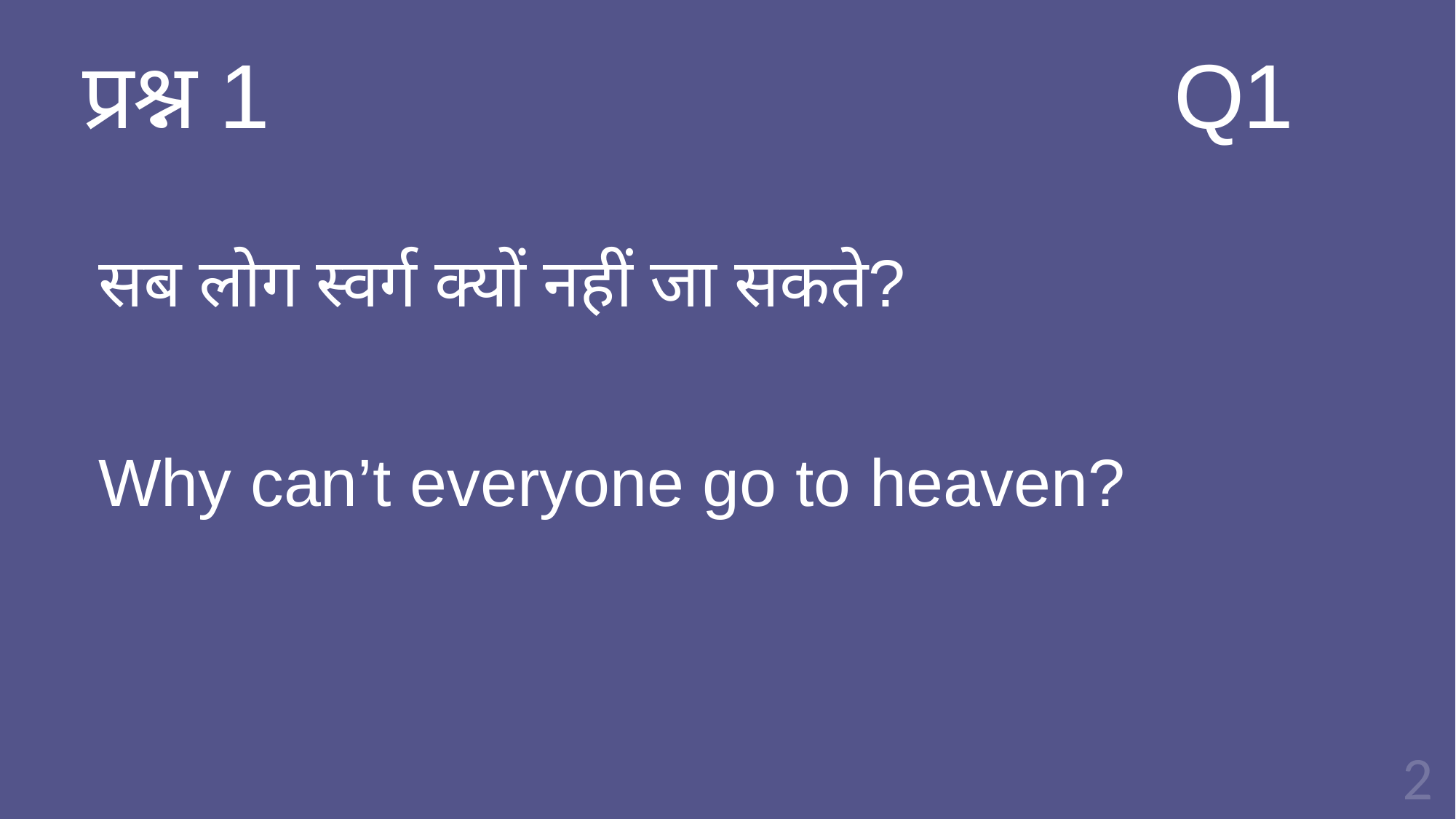

# प्रश्न 1  								Q1
सब लोग स्वर्ग क्यों नहीं जा सकते?

Why can’t everyone go to heaven?

2